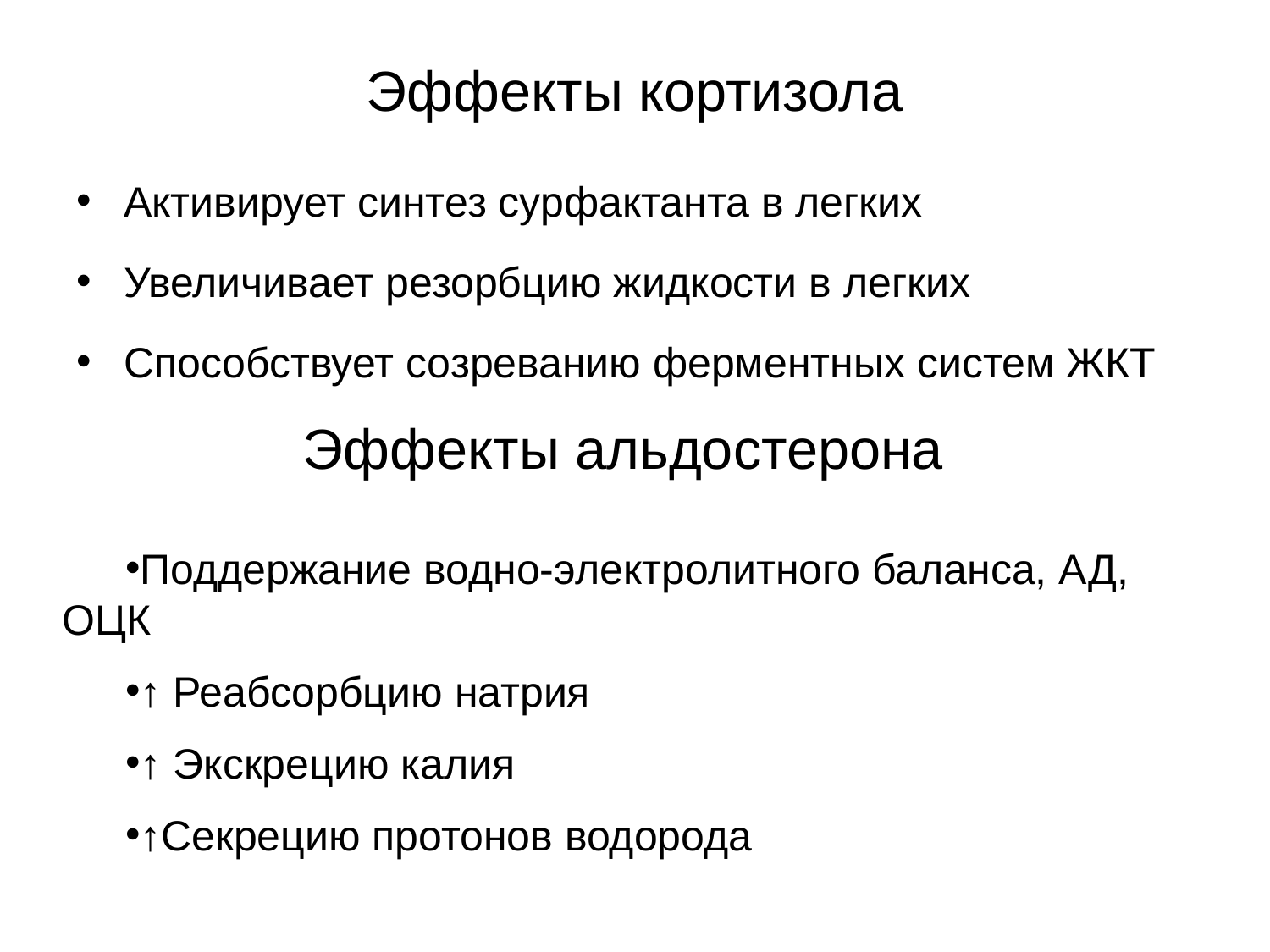

# Эффекты кортизола
Активирует синтез сурфактанта в легких
Увеличивает резорбцию жидкости в легких
Способствует созреванию ферментных систем ЖКТ

Эффекты альдостерона
Поддержание водно-электролитного баланса, АД, ОЦК
↑ Реабсорбцию натрия
↑ Экскрецию калия
↑Секрецию протонов водорода